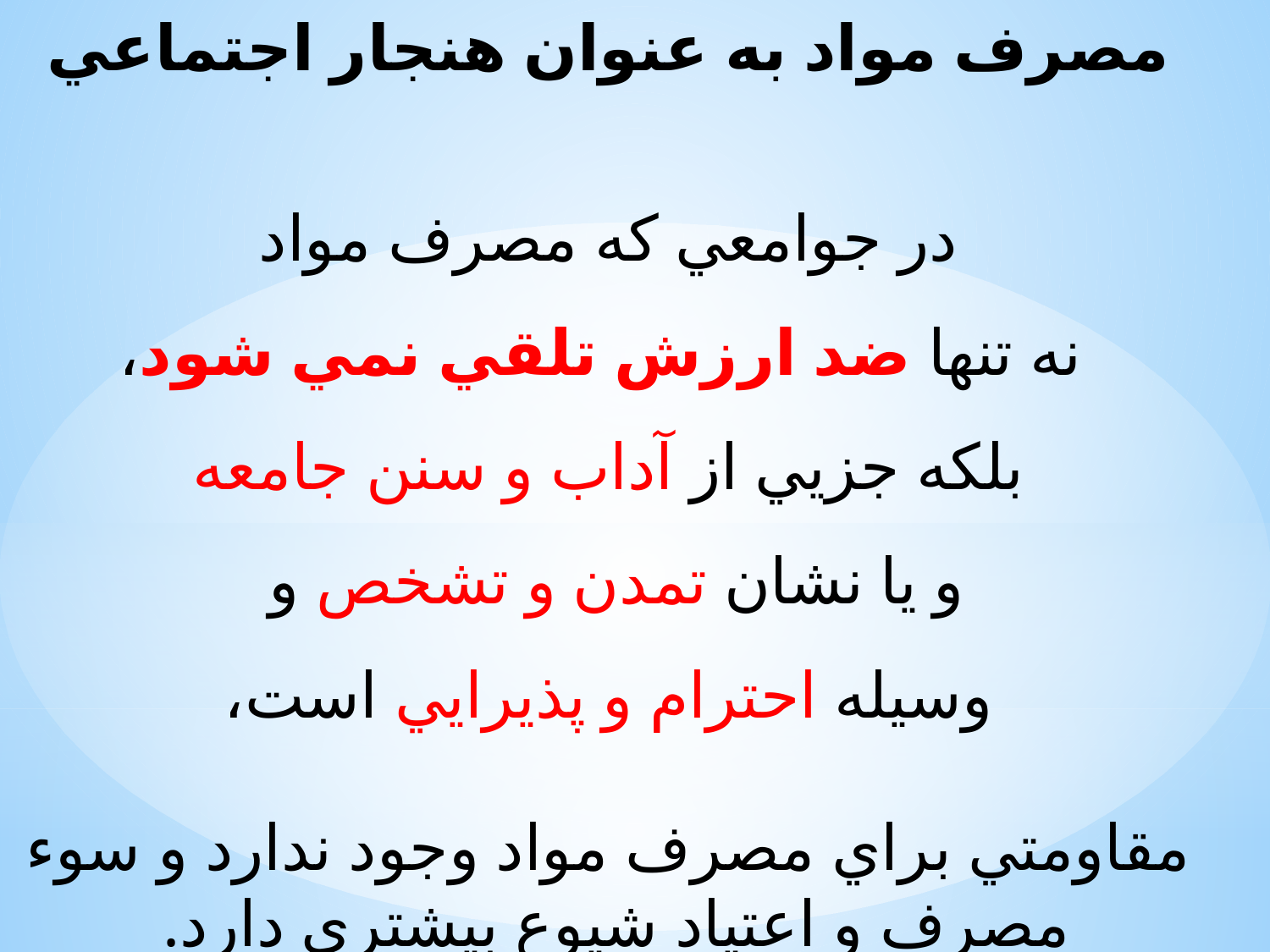

مصرف مواد به عنوان هنجار اجتماعي

در جوامعي كه مصرف مواد
 نه تنها ضد ارزش تلقي نمي شود،
 بلكه جزيي از آداب و سنن جامعه
و يا نشان تمدن و تشخص و
وسيله احترام و پذيرايي است،

مقاومتي براي مصرف مواد وجود ندارد و سوء مصرف و اعتياد شيوع بيشتري دارد.